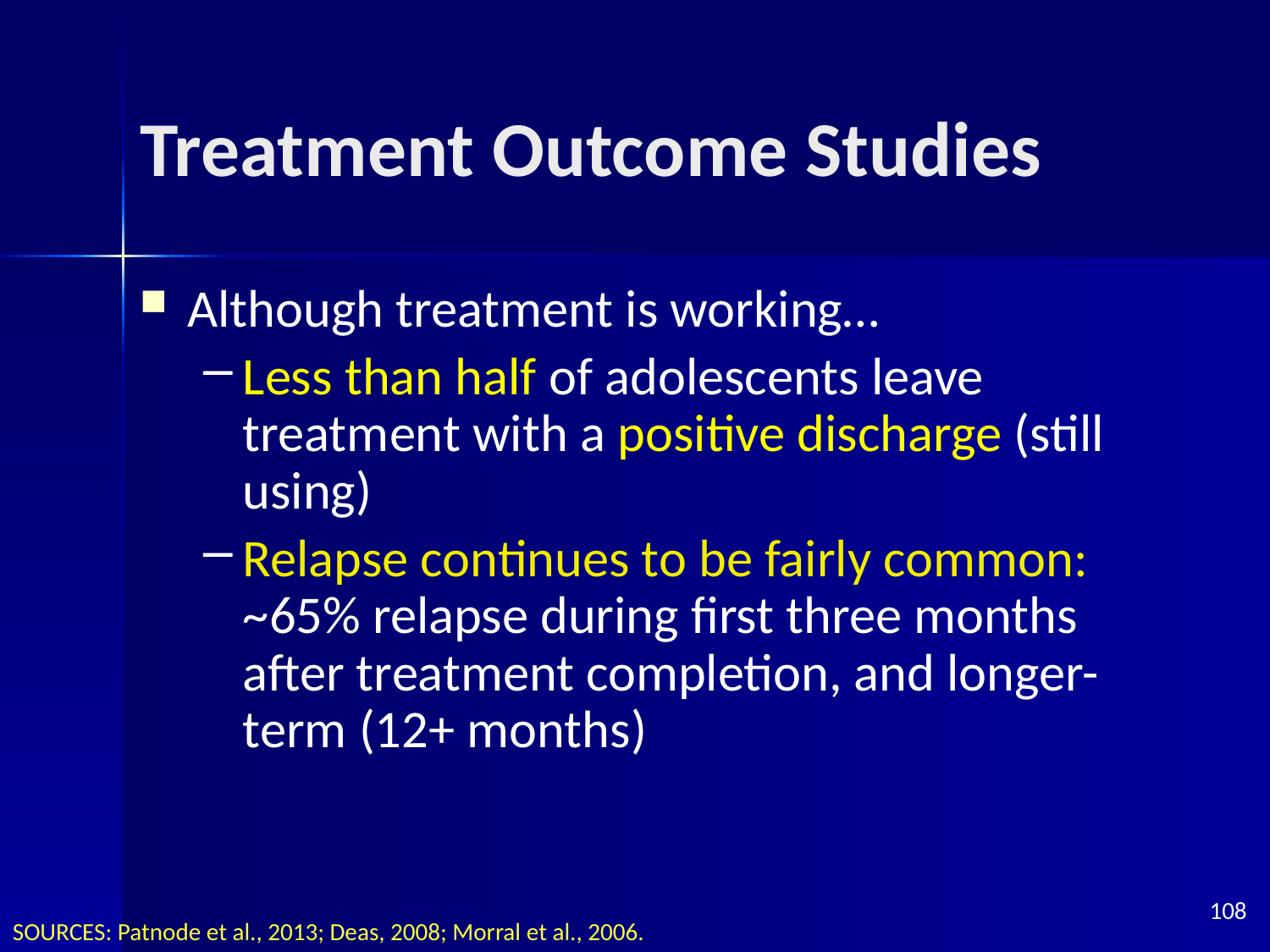

# Treatment Outcome Studies
Although treatment is working…
Less than half of adolescents leave treatment with a positive discharge (still using)
Relapse continues to be fairly common: ~65% relapse during first three months after treatment completion, and longer-term (12+ months)
108
SOURCES: Patnode et al., 2013; Deas, 2008; Morral et al., 2006.